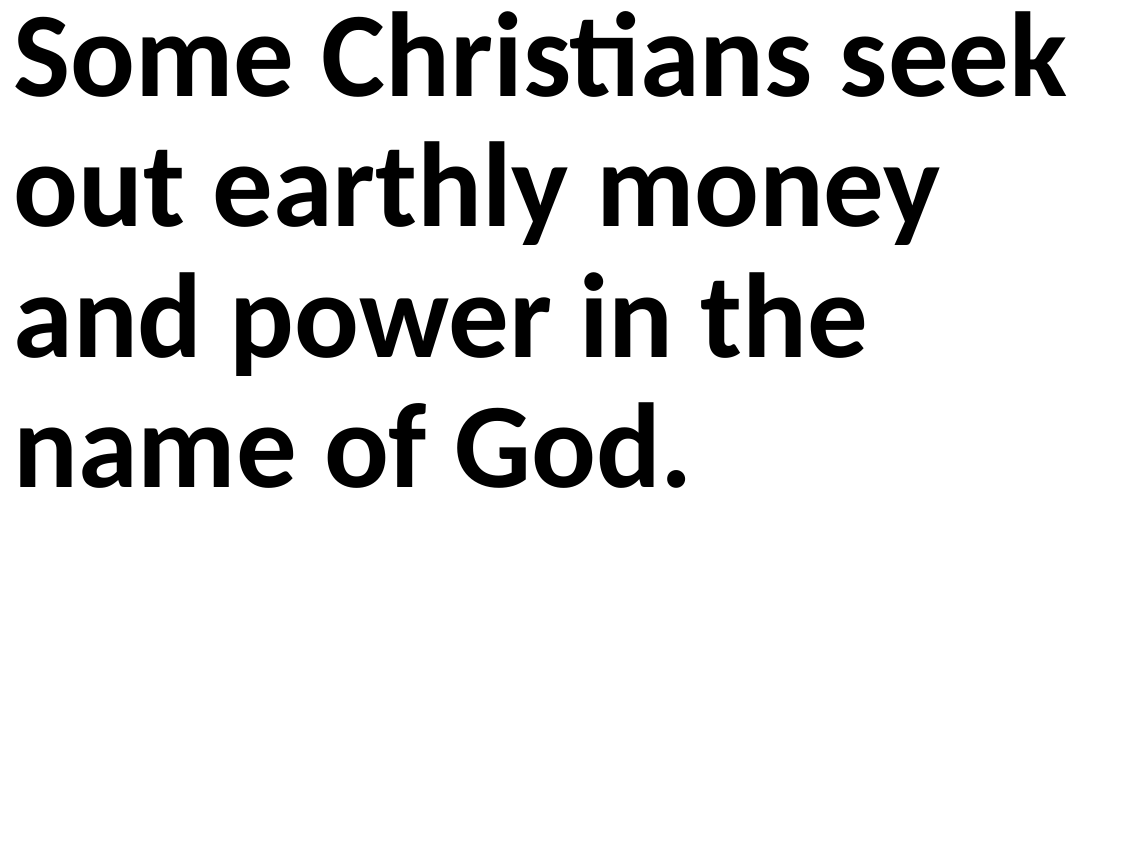

Some Christians seek out earthly money and power in the name of God.